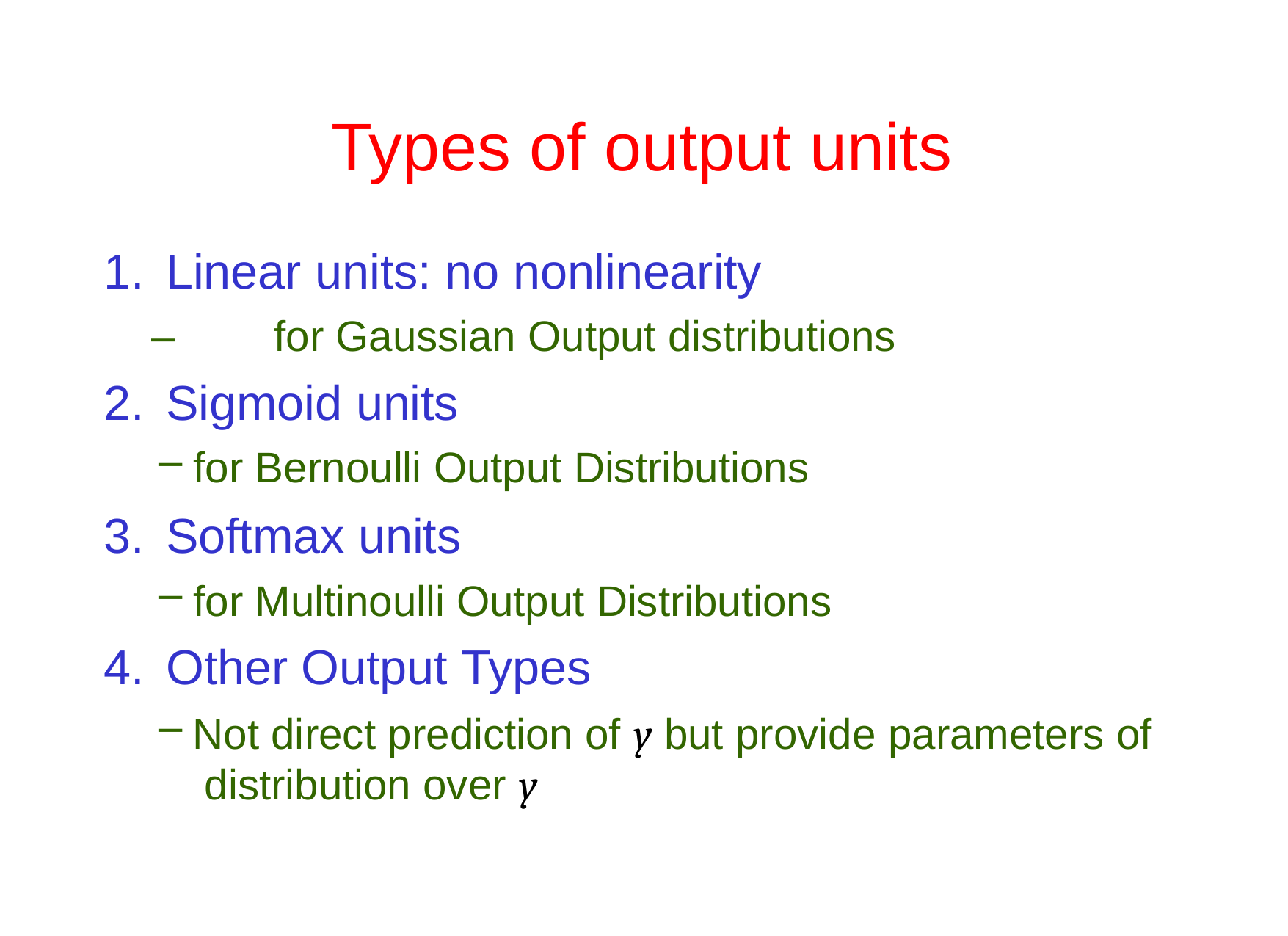

# Types of output units
Linear units: no nonlinearity
–	for Gaussian Output distributions
Sigmoid units
for Bernoulli Output Distributions
Softmax units
for Multinoulli Output Distributions
Other Output Types
Not direct prediction of y but provide parameters of  distribution over y